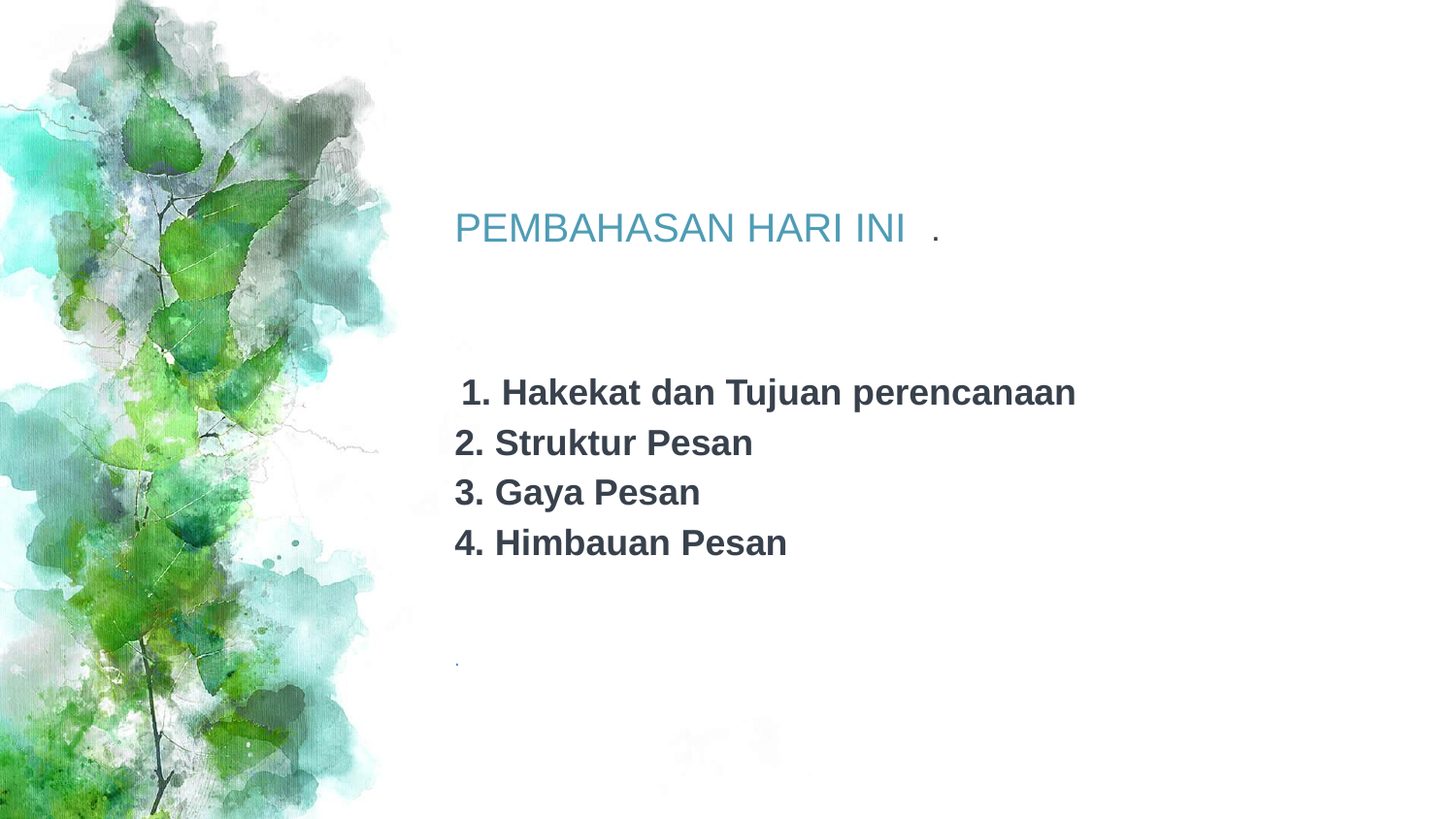

# PEMBAHASAN HARI INI
.
 1. Hakekat dan Tujuan perencanaan
2. Struktur Pesan
3. Gaya Pesan
4. Himbauan Pesan
.
2